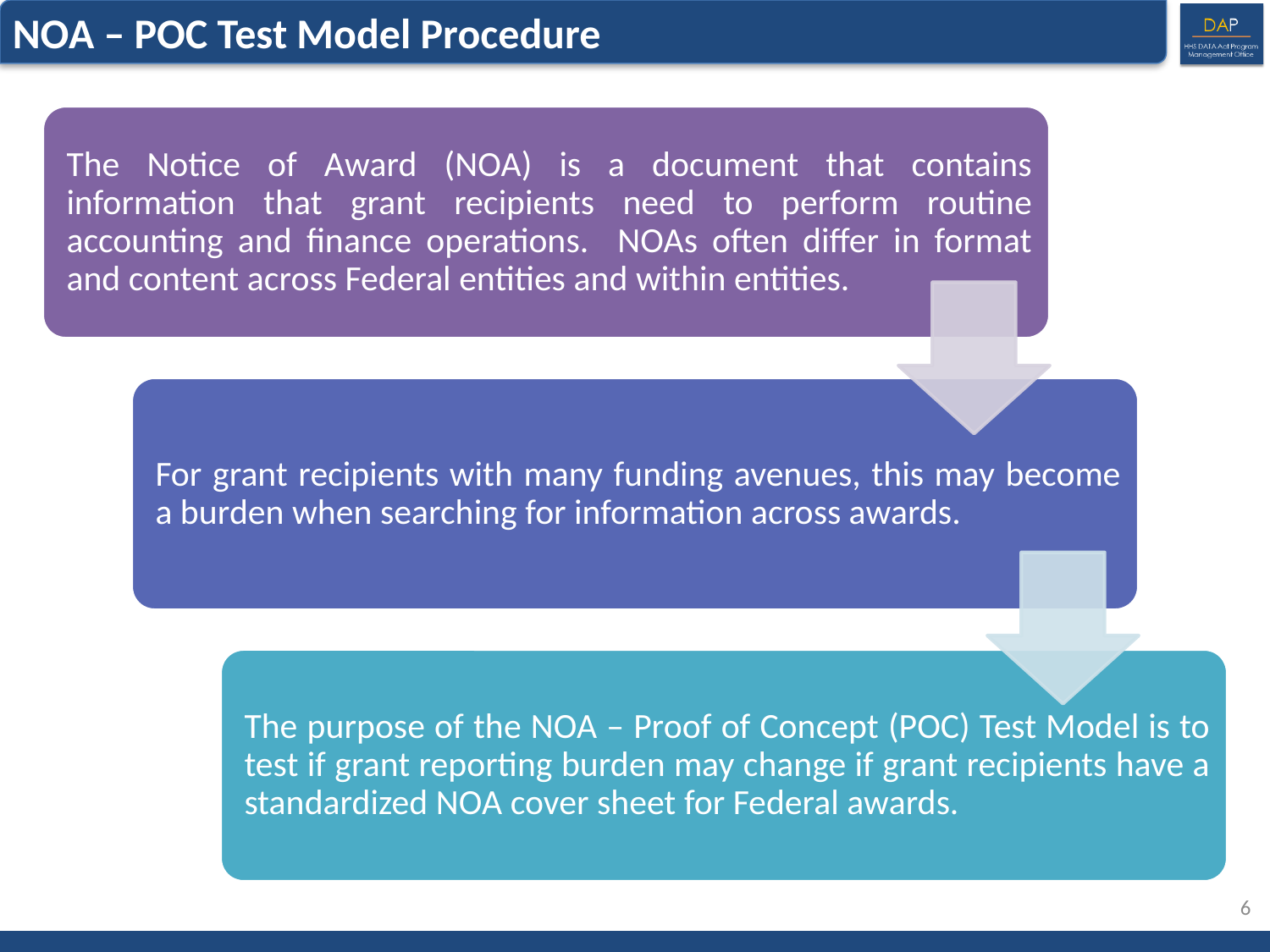

NOA – POC Test Model Procedure
The Notice of Award (NOA) is a document that contains information that grant recipients need to perform routine accounting and finance operations.  NOAs often differ in format and content across Federal entities and within entities.
For grant recipients with many funding avenues, this may become a burden when searching for information across awards.
The purpose of the NOA – Proof of Concept (POC) Test Model is to test if grant reporting burden may change if grant recipients have a standardized NOA cover sheet for Federal awards.

6